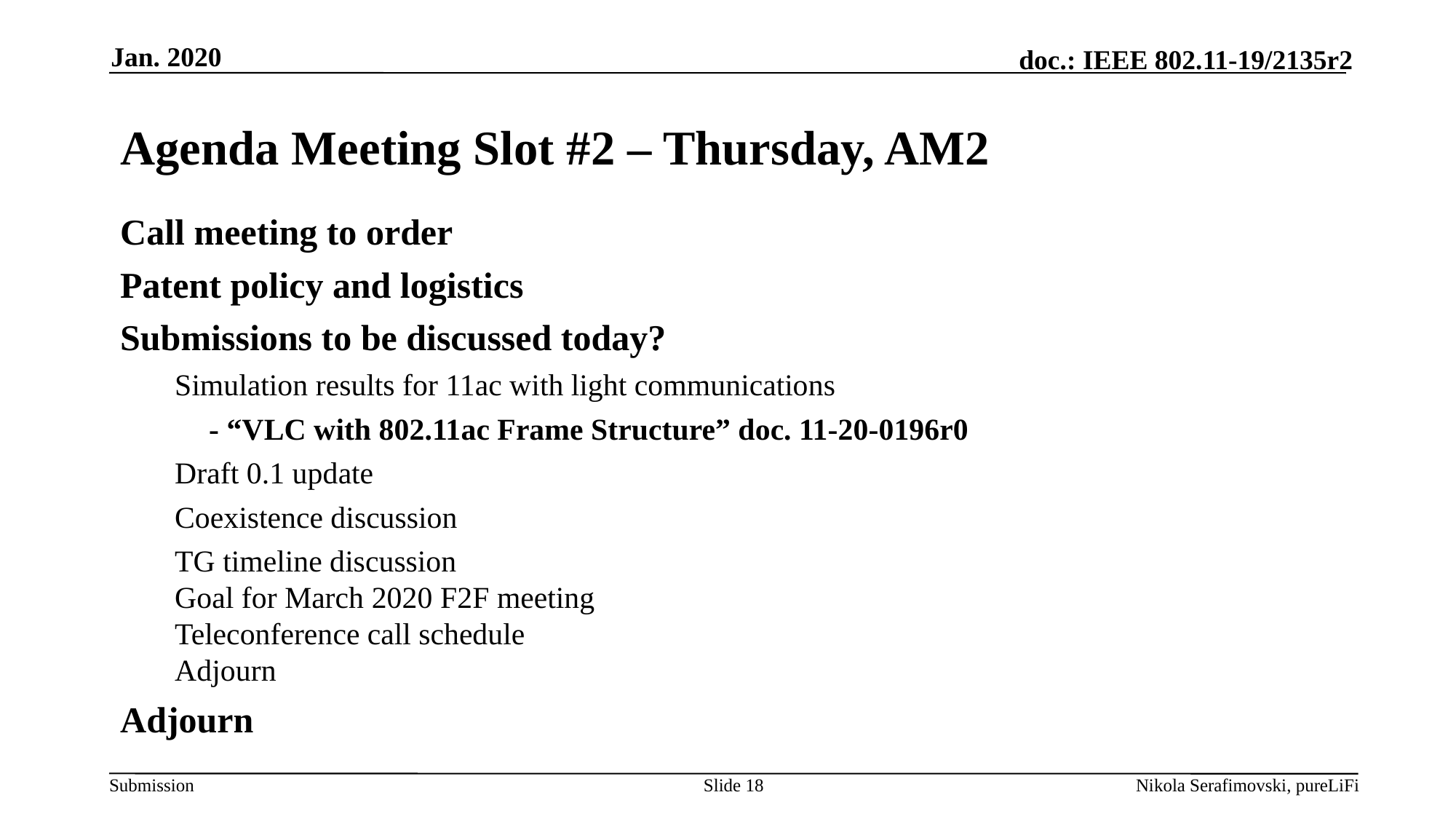

Jan. 2020
# Agenda Meeting Slot #2 – Thursday, AM2
Call meeting to order
Patent policy and logistics
Submissions to be discussed today?
Simulation results for 11ac with light communications
	- “VLC with 802.11ac Frame Structure” doc. 11-20-0196r0
Draft 0.1 update
Coexistence discussion
TG timeline discussion
Goal for March 2020 F2F meeting
Teleconference call schedule
Adjourn
Adjourn

Slide 18
Nikola Serafimovski, pureLiFi